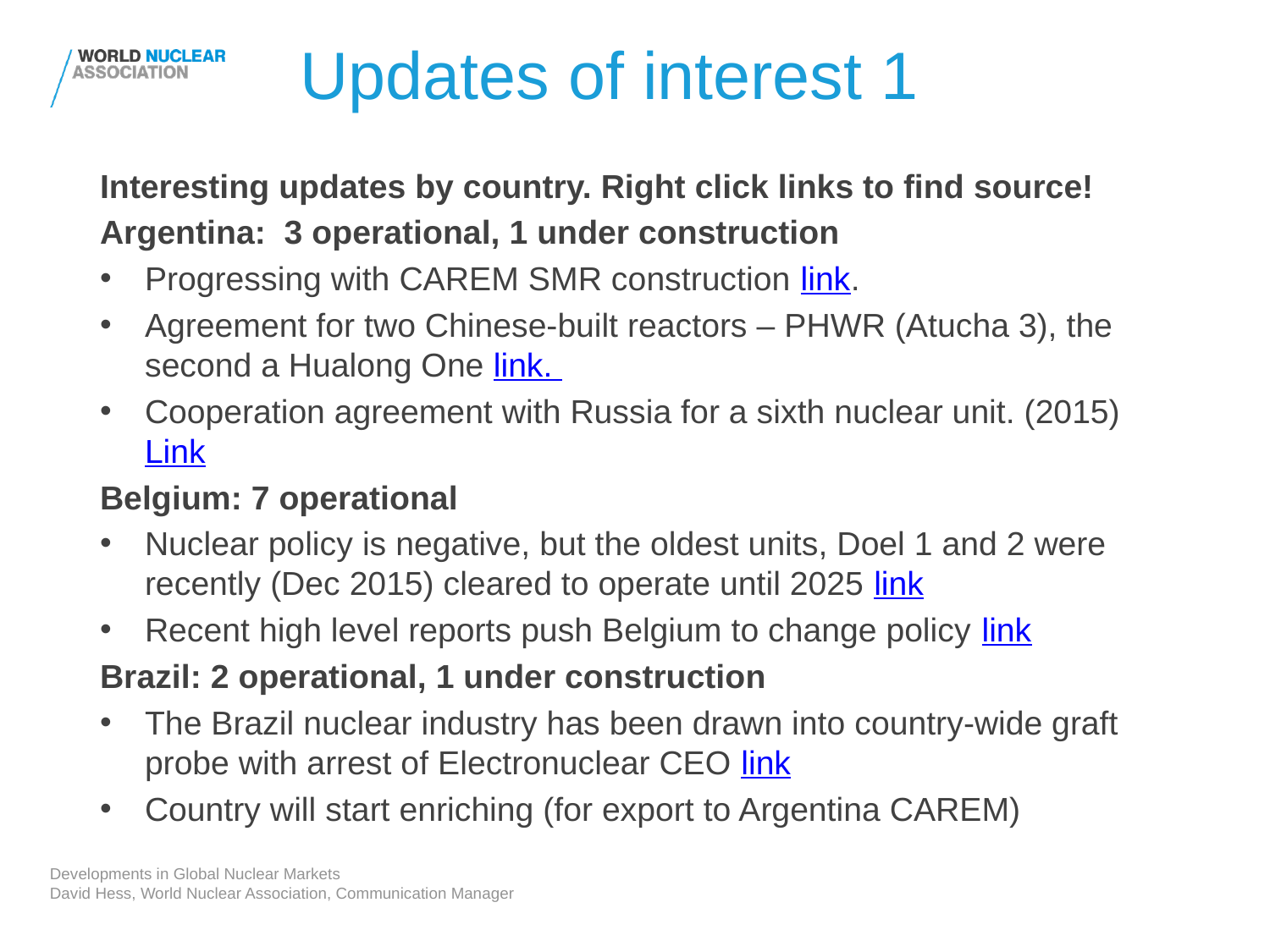

# Updates of interest 1
Interesting updates by country. Right click links to find source!
Argentina:  3 operational, 1 under construction
Progressing with CAREM SMR construction link.
Agreement for two Chinese-built reactors – PHWR (Atucha 3), the second a Hualong One link.
Cooperation agreement with Russia for a sixth nuclear unit. (2015) Link
Belgium: 7 operational
Nuclear policy is negative, but the oldest units, Doel 1 and 2 were recently (Dec 2015) cleared to operate until 2025 link
Recent high level reports push Belgium to change policy link
Brazil: 2 operational, 1 under construction
The Brazil nuclear industry has been drawn into country-wide graft probe with arrest of Electronuclear CEO link
Country will start enriching (for export to Argentina CAREM)